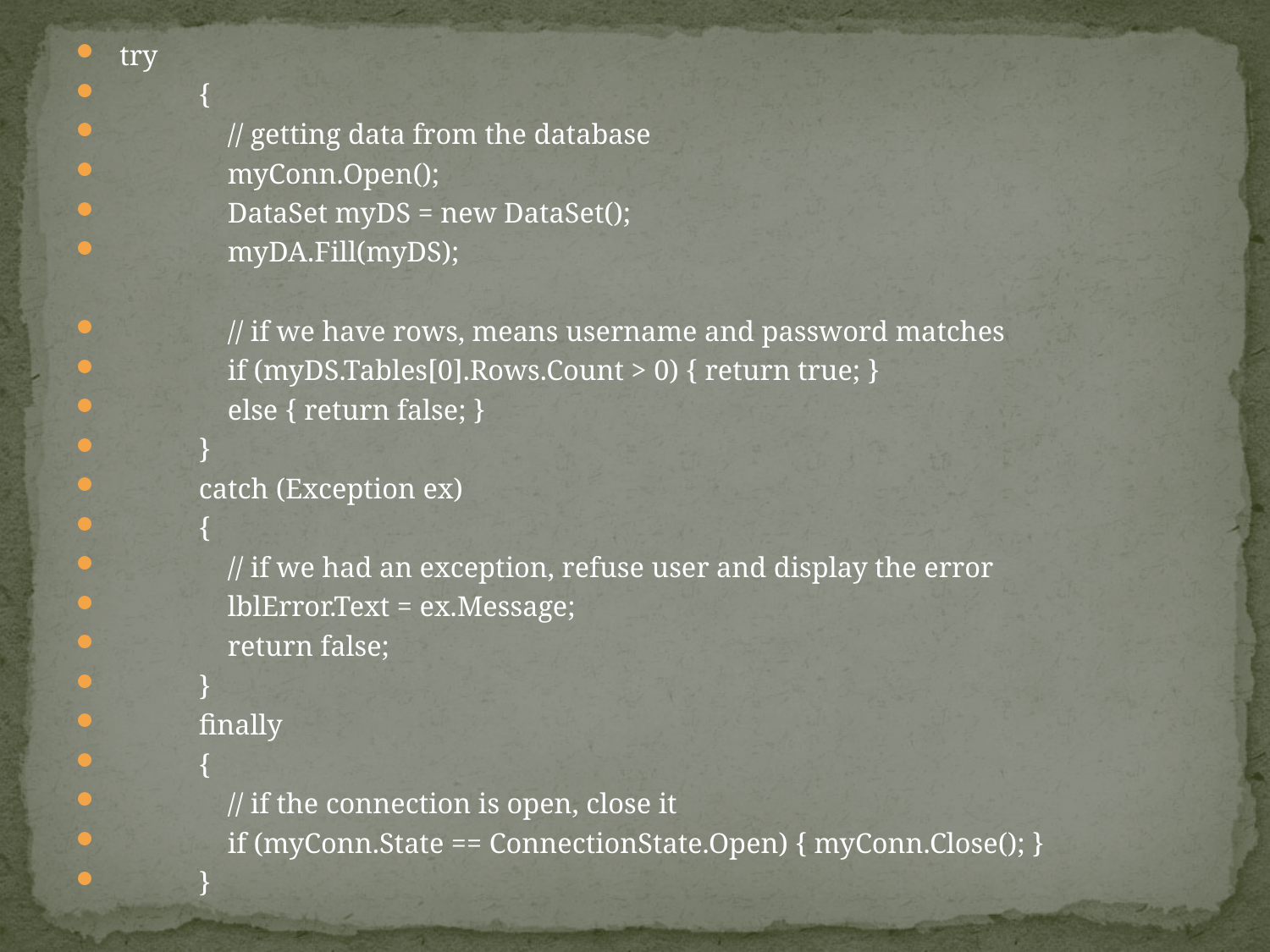

try
            {
                // getting data from the database
                myConn.Open();
                DataSet myDS = new DataSet();
                myDA.Fill(myDS);

                // if we have rows, means username and password matches
                if (myDS.Tables[0].Rows.Count > 0) { return true; }
                else { return false; }
            }
            catch (Exception ex)
            {
                // if we had an exception, refuse user and display the error
                lblError.Text = ex.Message;
                return false;
            }
            finally
            {
                // if the connection is open, close it
                if (myConn.State == ConnectionState.Open) { myConn.Close(); }
            }